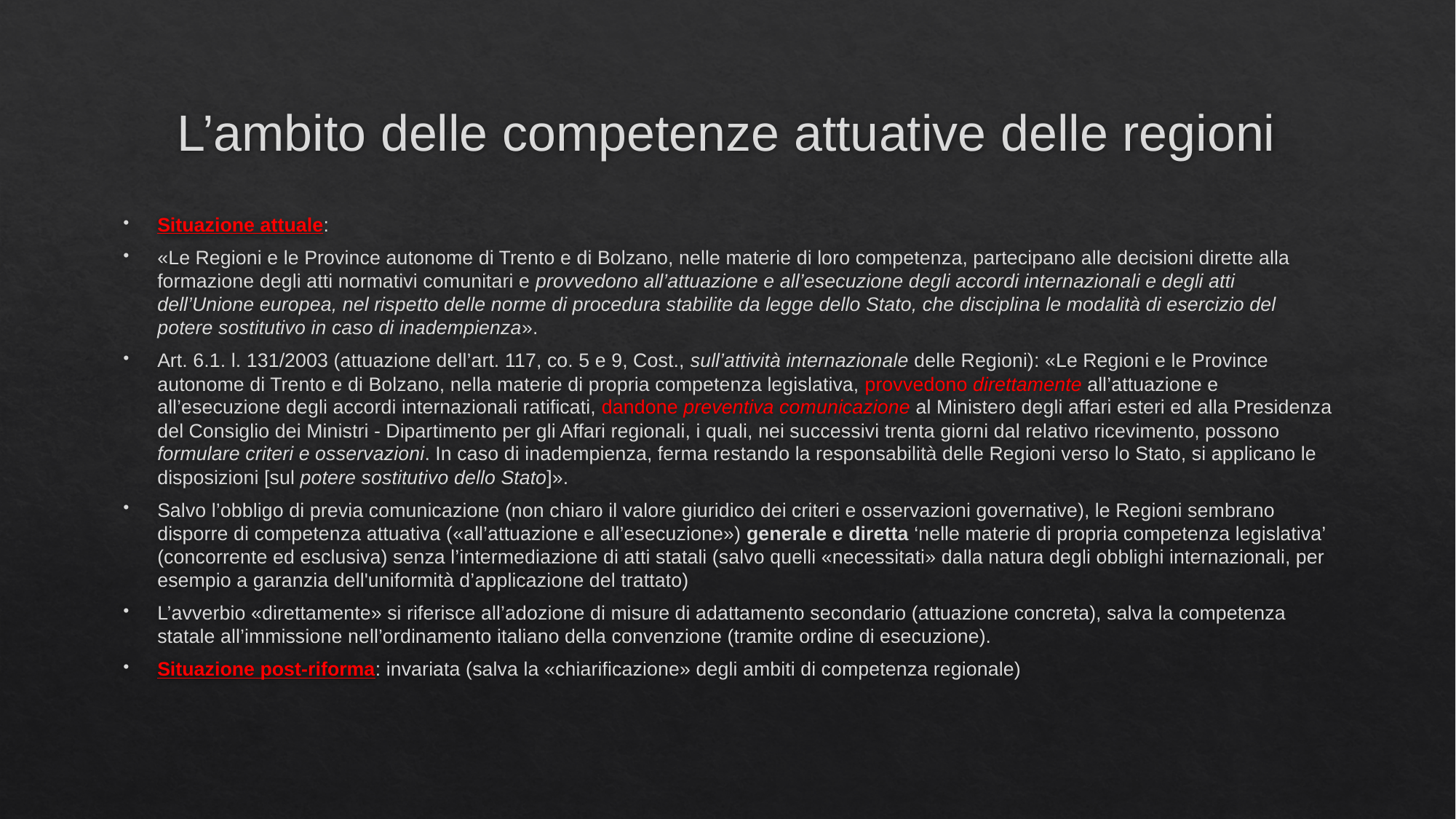

# L’ambito delle competenze attuative delle regioni
Situazione attuale:
«Le Regioni e le Province autonome di Trento e di Bolzano, nelle materie di loro competenza, partecipano alle decisioni dirette alla formazione degli atti normativi comunitari e provvedono all’attuazione e all’esecuzione degli accordi internazionali e degli atti dell’Unione europea, nel rispetto delle norme di procedura stabilite da legge dello Stato, che disciplina le modalità di esercizio del potere sostitutivo in caso di inadempienza».
Art. 6.1. l. 131/2003 (attuazione dell’art. 117, co. 5 e 9, Cost., sull’attività internazionale delle Regioni): «Le Regioni e le Province autonome di Trento e di Bolzano, nella materie di propria competenza legislativa, provvedono direttamente all’attuazione e all’esecuzione degli accordi internazionali ratificati, dandone preventiva comunicazione al Ministero degli affari esteri ed alla Presidenza del Consiglio dei Ministri - Dipartimento per gli Affari regionali, i quali, nei successivi trenta giorni dal relativo ricevimento, possono formulare criteri e osservazioni. In caso di inadempienza, ferma restando la responsabilità delle Regioni verso lo Stato, si applicano le disposizioni [sul potere sostitutivo dello Stato]».
Salvo l’obbligo di previa comunicazione (non chiaro il valore giuridico dei criteri e osservazioni governative), le Regioni sembrano disporre di competenza attuativa («all’attuazione e all’esecuzione») generale e diretta ‘nelle materie di propria competenza legislativa’ (concorrente ed esclusiva) senza l’intermediazione di atti statali (salvo quelli «necessitati» dalla natura degli obblighi internazionali, per esempio a garanzia dell'uniformità d’applicazione del trattato)
L’avverbio «direttamente» si riferisce all’adozione di misure di adattamento secondario (attuazione concreta), salva la competenza statale all’immissione nell’ordinamento italiano della convenzione (tramite ordine di esecuzione).
Situazione post-riforma: invariata (salva la «chiarificazione» degli ambiti di competenza regionale)